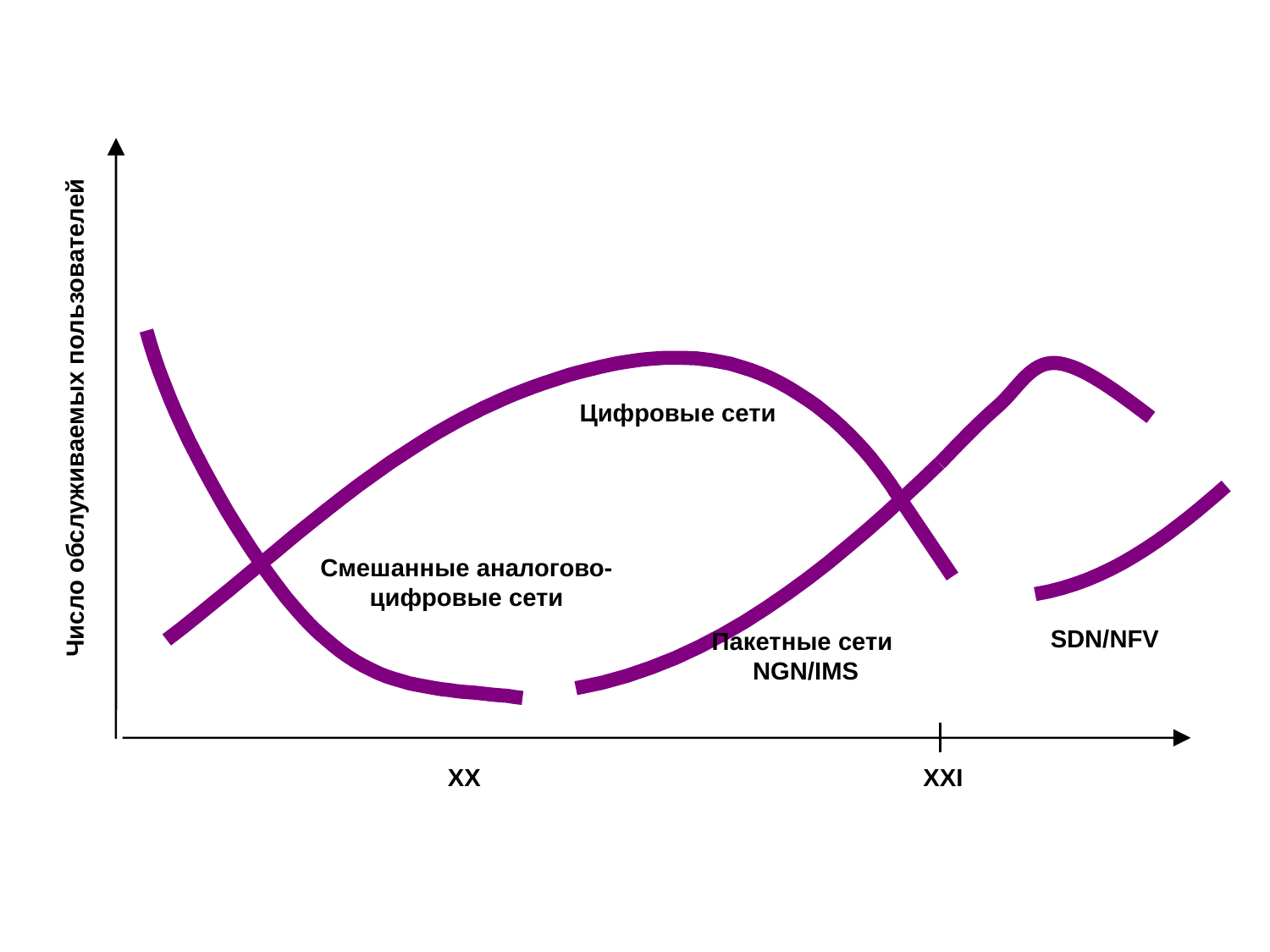

Цифровые сети
Число обслуживаемых пользователей

Смешанные аналогово-цифровые сети
SDN/NFV
Пакетные сети
NGN/IMS

XX
XXI